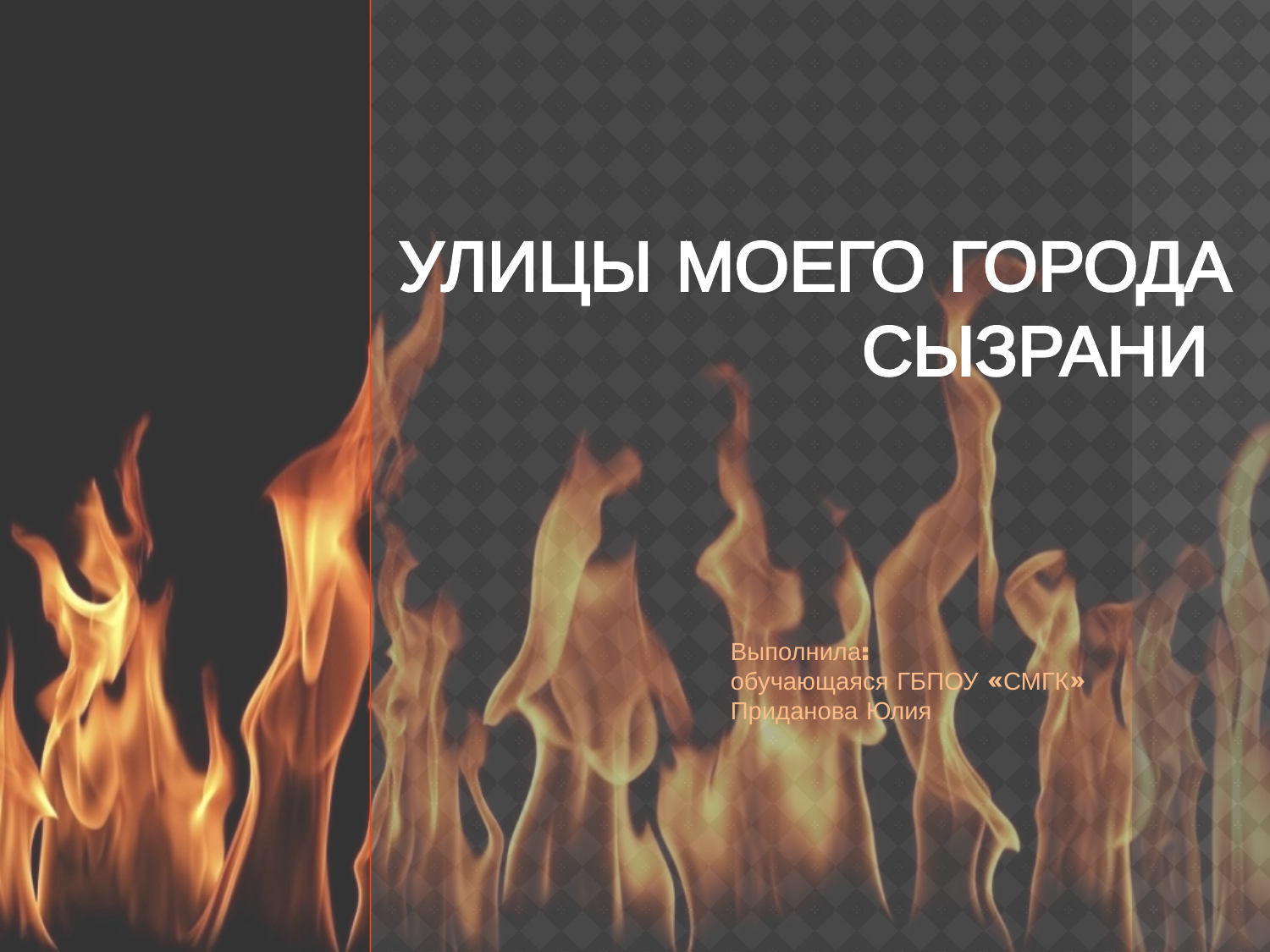

# Улицы Моего города Сызрани
Выполнила:
обучающаяся ГБПОУ «СМГК»
Приданова Юлия